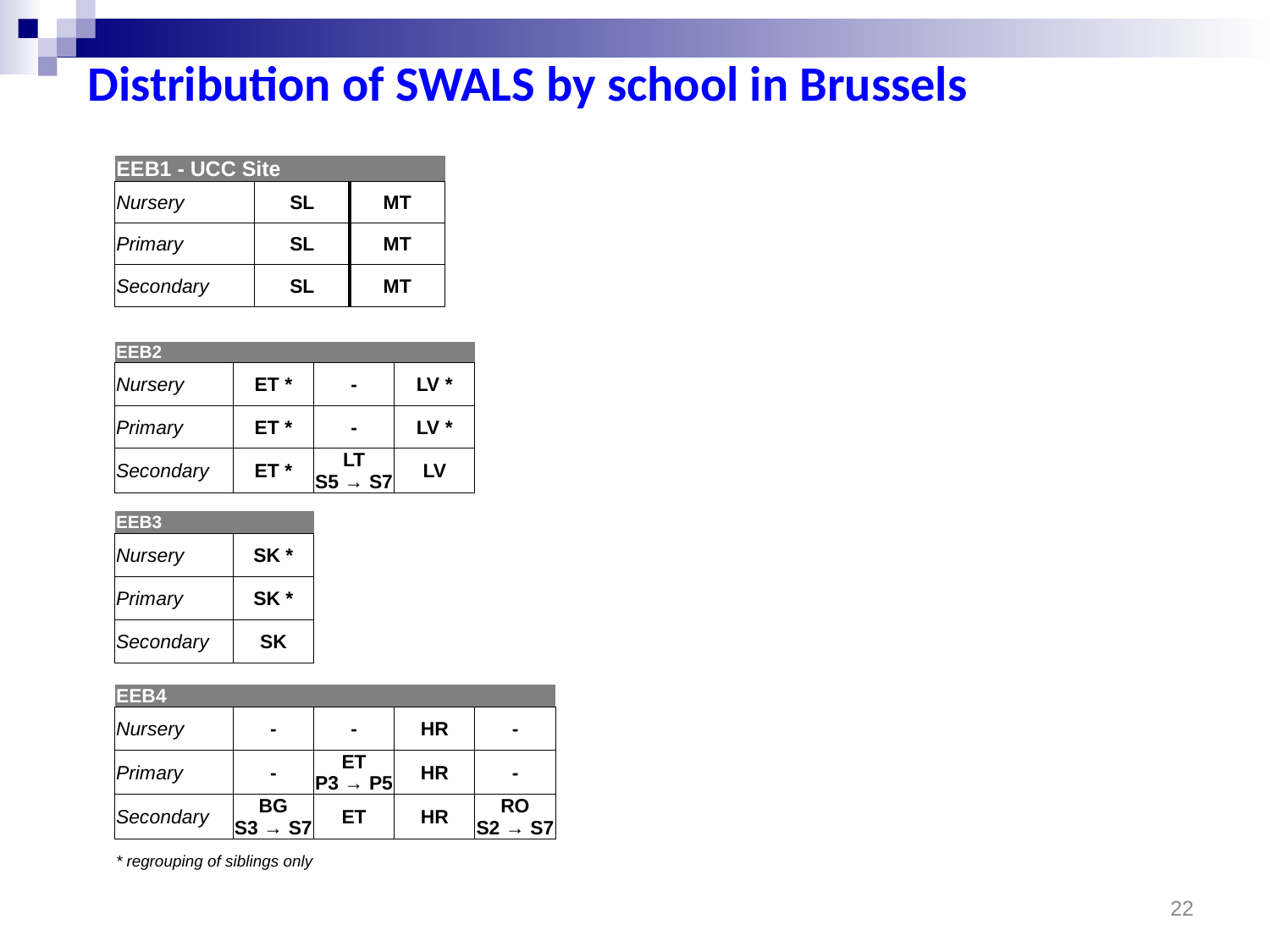

# Distribution of SWALS by school in Brussels
| EEB1 - UCC Site |  |  |
| --- | --- | --- |
| Nursery | SL | MT |
| Primary | SL | MT |
| Secondary | SL | MT |
| EEB2 |  |  |  |  |
| --- | --- | --- | --- | --- |
| Nursery | ET \* | - | LV \* |  |
| Primary | ET \* | - | LV \* |  |
| Secondary | ET \* | LT S5 → S7 | LV |  |
|  |  |  |  |  |
| EEB3 |  |  |  |  |
| Nursery | SK \* |  |  |  |
| Primary | SK \* |  |  |  |
| Secondary | SK |  |  |  |
|  |  |  |  |  |
| EEB4 |  |  |  |  |
| Nursery | - | - | HR | - |
| Primary | - | ET P3 → P5 | HR | - |
| Secondary | BG S3 → S7 | ET | HR | RO S2 → S7 |
| \* regrouping of siblings only |  |  |  |  |
|  |  |  |  |  |
22